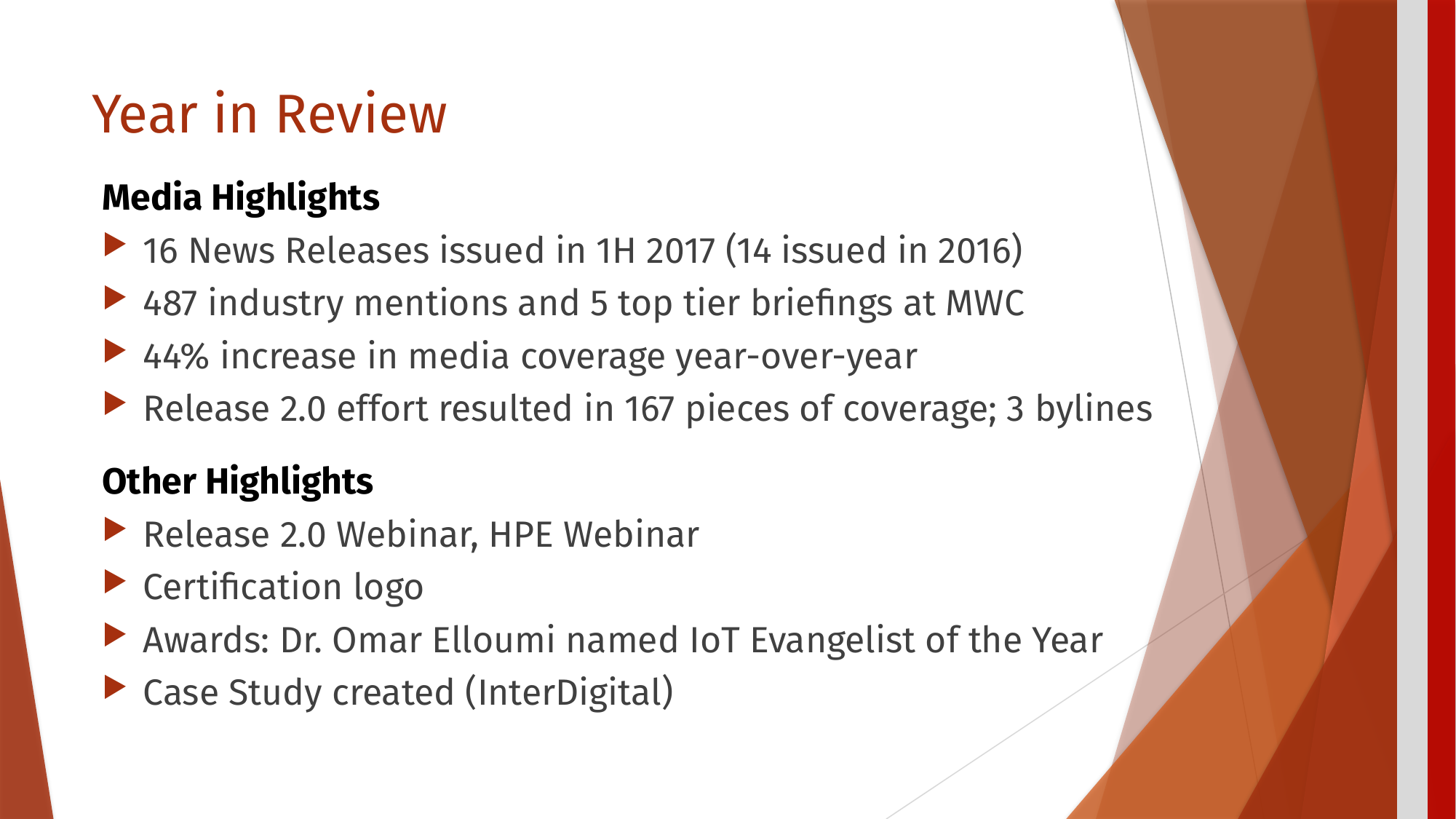

# Year in Review

Media Highlights
16 News Releases issued in 1H 2017 (14 issued in 2016)
487 industry mentions and 5 top tier briefings at MWC
44% increase in media coverage year-over-year
Release 2.0 effort resulted in 167 pieces of coverage; 3 bylines

Other Highlights
Release 2.0 Webinar, HPE Webinar
Certification logo
Awards: Dr. Omar Elloumi named IoT Evangelist of the Year
Case Study created (InterDigital)